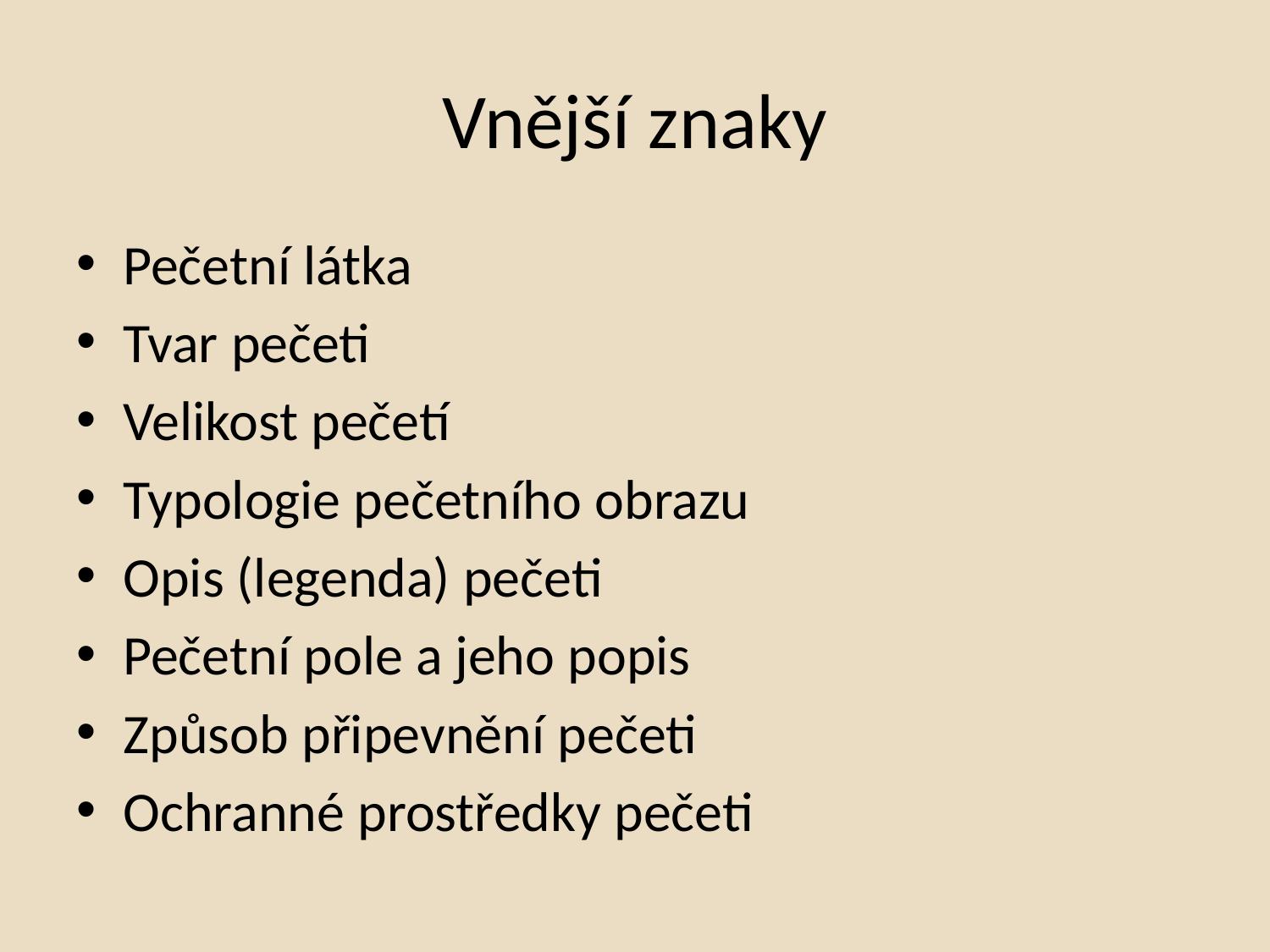

# Vnější znaky
Pečetní látka
Tvar pečeti
Velikost pečetí
Typologie pečetního obrazu
Opis (legenda) pečeti
Pečetní pole a jeho popis
Způsob připevnění pečeti
Ochranné prostředky pečeti